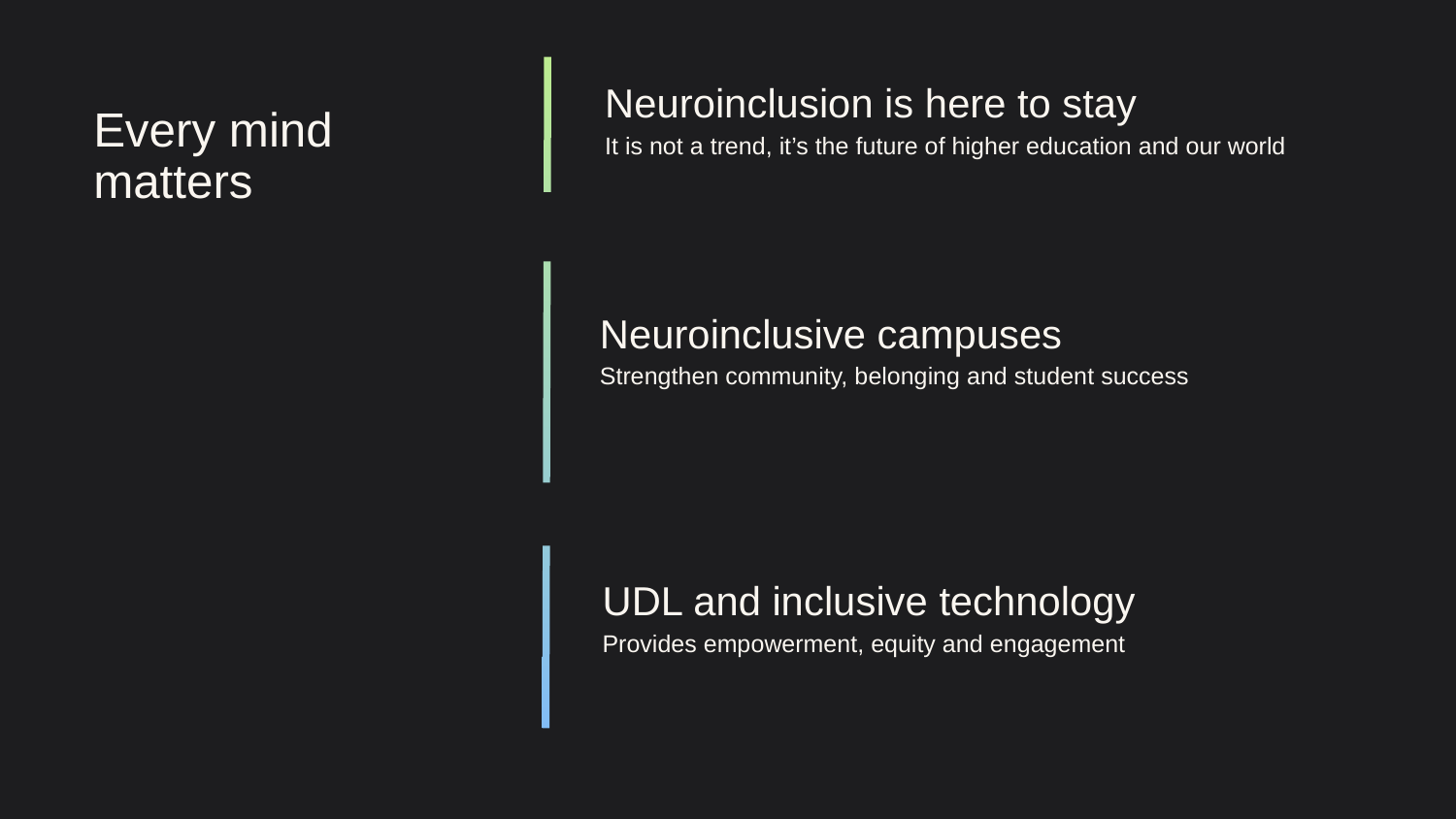

Neuroinclusion is here to stay
It is not a trend, it’s the future of higher education and our world

# Every mind matters

Neuroinclusive campuses
Strengthen community, belonging and student success

UDL and inclusive technology
Provides empowerment, equity and engagement